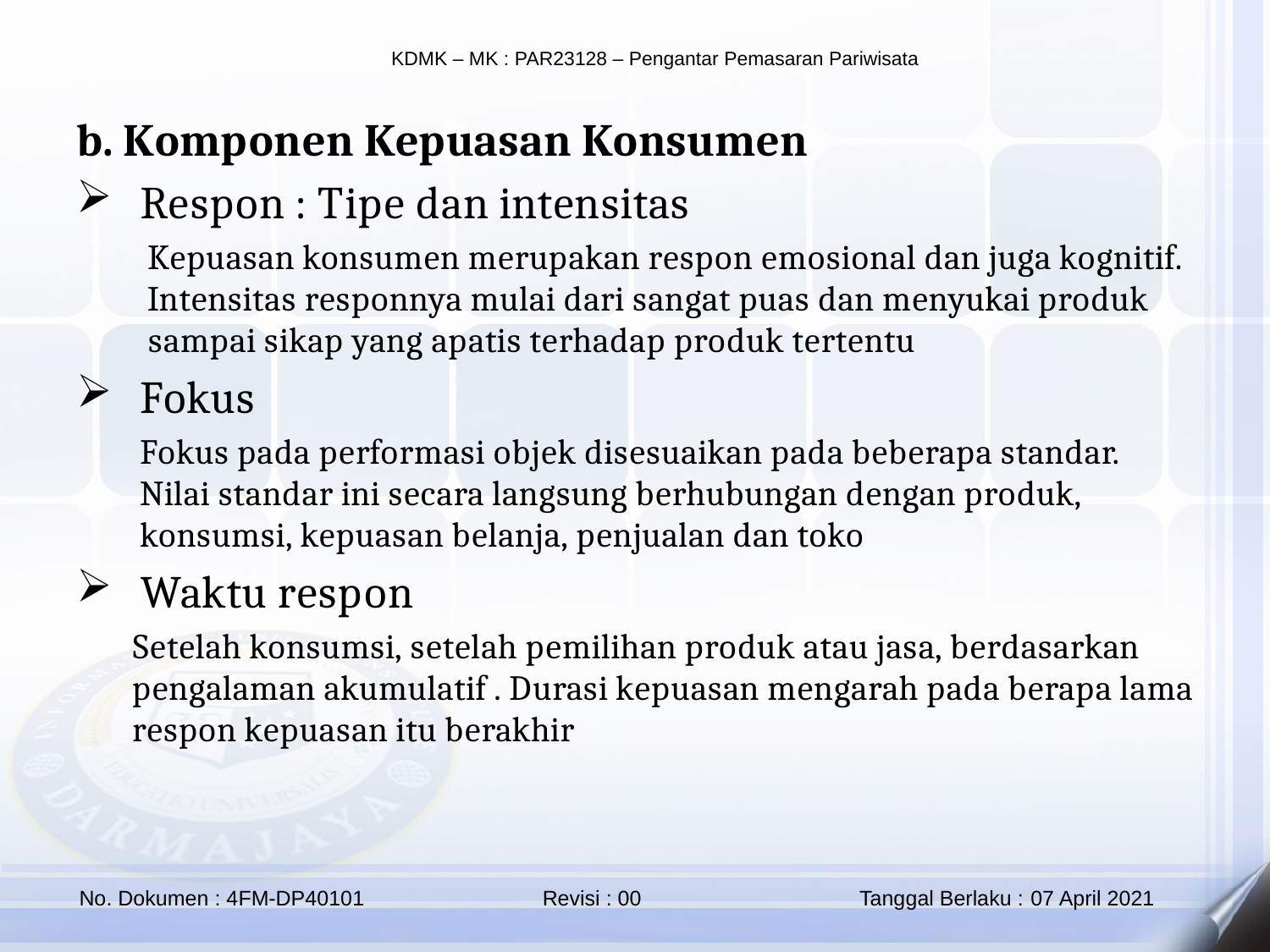

b. Komponen Kepuasan Konsumen
Respon : Tipe dan intensitas
Kepuasan konsumen merupakan respon emosional dan juga kognitif. Intensitas responnya mulai dari sangat puas dan menyukai produk sampai sikap yang apatis terhadap produk tertentu
Fokus
Fokus pada performasi objek disesuaikan pada beberapa standar. Nilai standar ini secara langsung berhubungan dengan produk, konsumsi, kepuasan belanja, penjualan dan toko
Waktu respon
Setelah konsumsi, setelah pemilihan produk atau jasa, berdasarkan pengalaman akumulatif . Durasi kepuasan mengarah pada berapa lama respon kepuasan itu berakhir